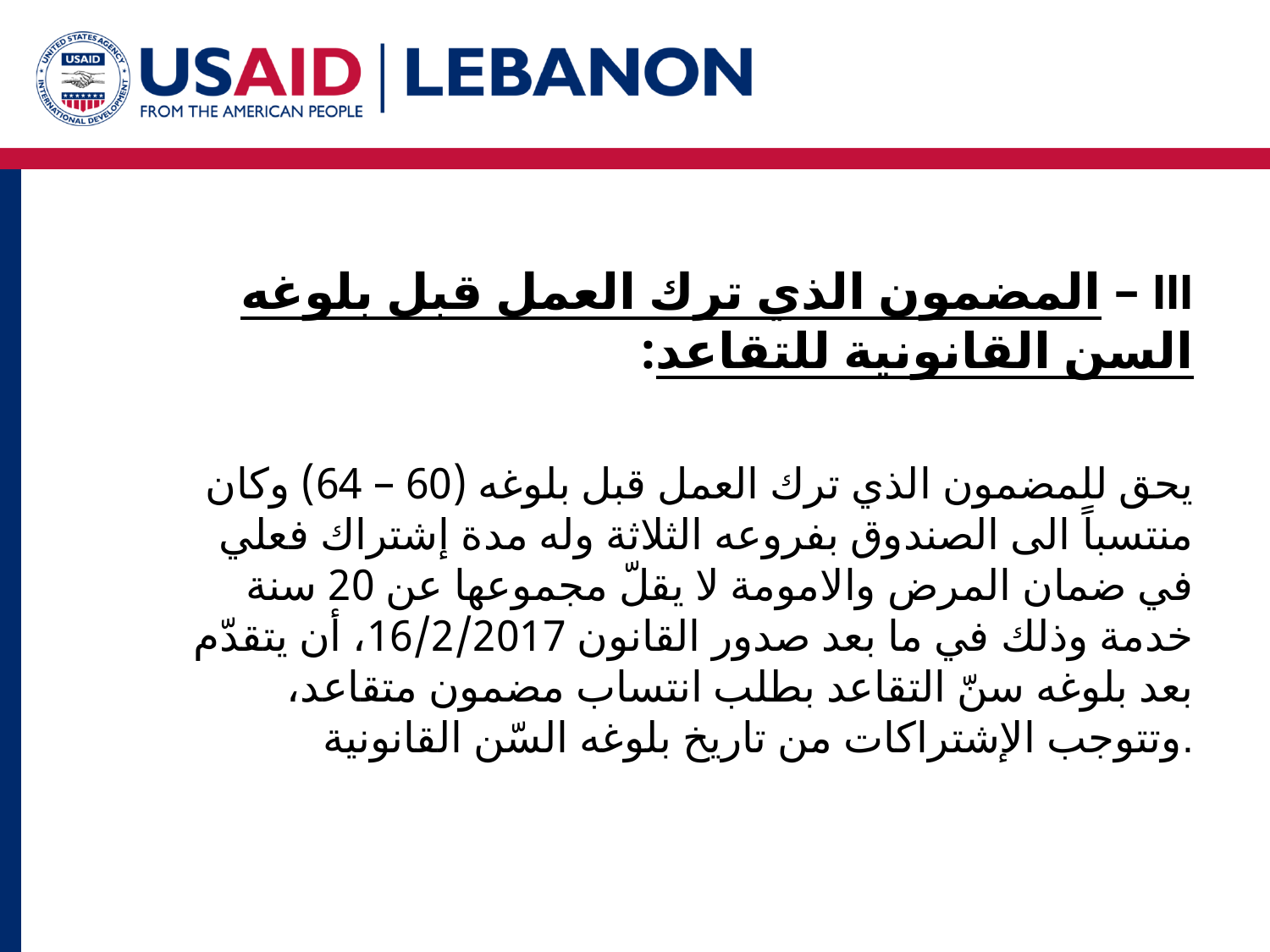

III – المضمون الذي ترك العمل قبل بلوغه السن القانونية للتقاعد:

يحق للمضمون الذي ترك العمل قبل بلوغه (60 – 64) وكان منتسباً الى الصندوق بفروعه الثلاثة وله مدة إشتراك فعلي في ضمان المرض والامومة لا يقلّ مجموعها عن 20 سنة خدمة وذلك في ما بعد صدور القانون 16/2/2017، أن يتقدّم بعد بلوغه سنّ التقاعد بطلب انتساب مضمون متقاعد، وتتوجب الإشتراكات من تاريخ بلوغه السّن القانونية.